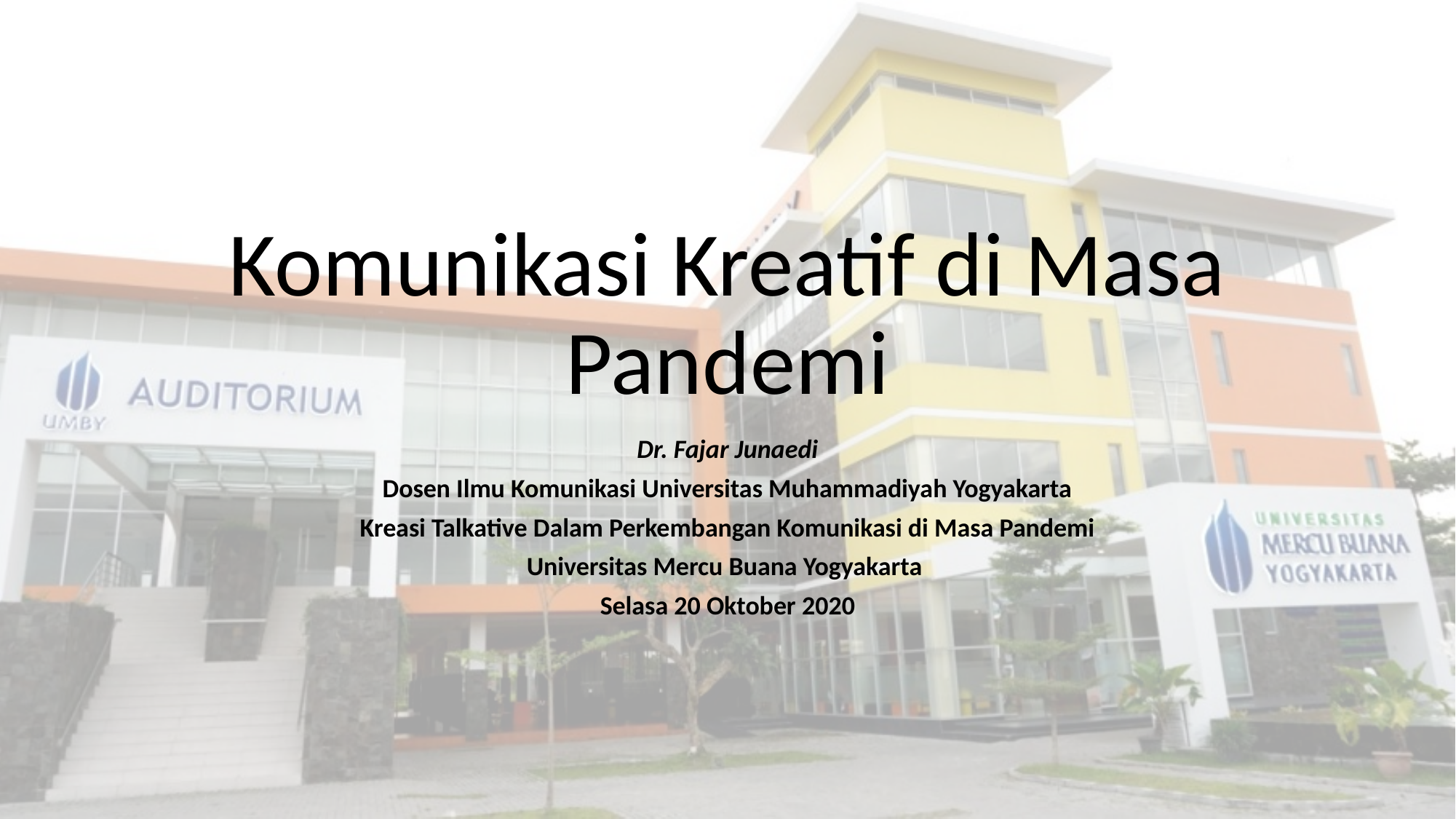

# Komunikasi Kreatif di Masa Pandemi
Dr. Fajar Junaedi
Dosen Ilmu Komunikasi Universitas Muhammadiyah Yogyakarta
Kreasi Talkative Dalam Perkembangan Komunikasi di Masa Pandemi
Universitas Mercu Buana Yogyakarta
Selasa 20 Oktober 2020